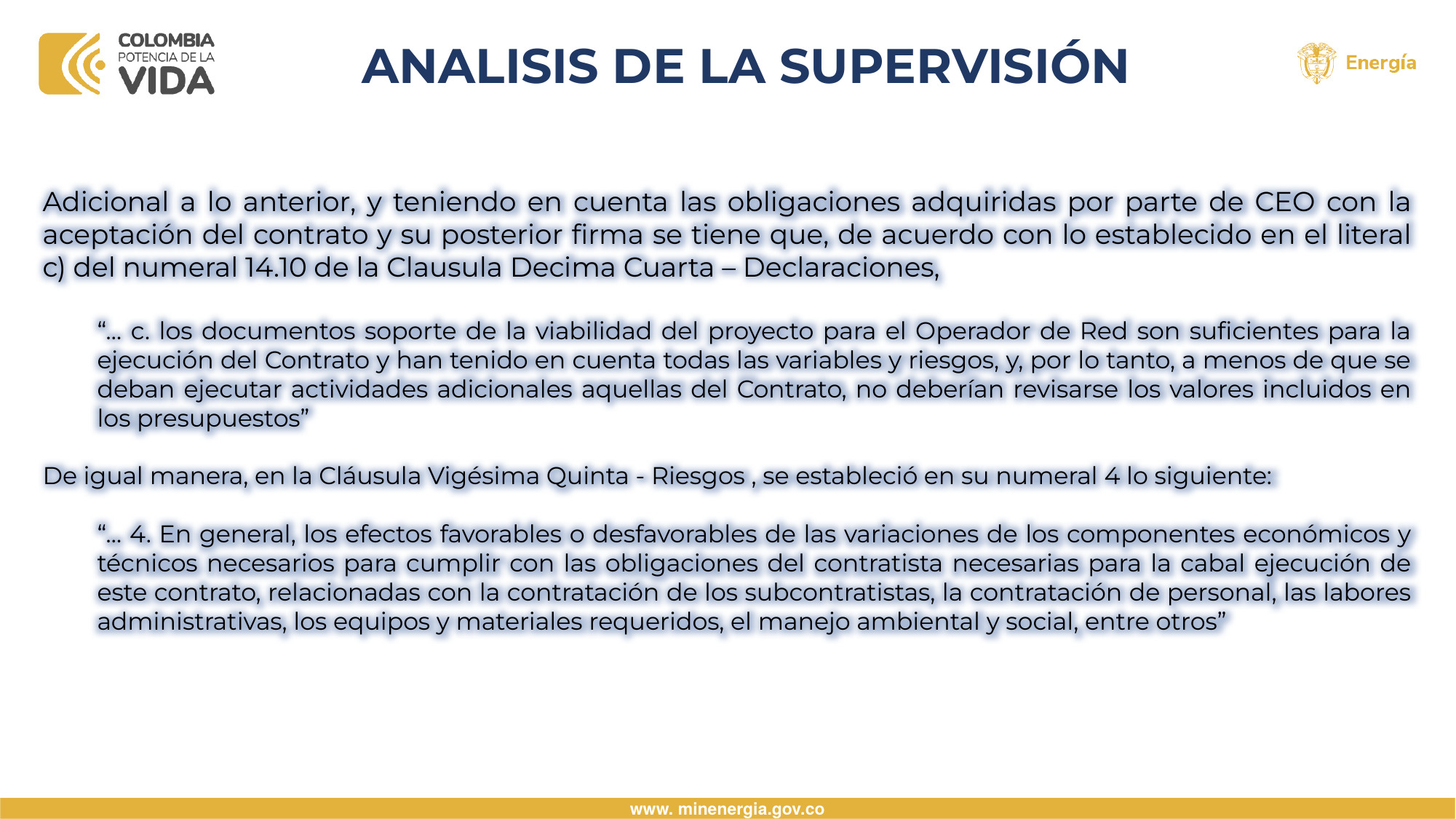

# ANALISIS DE LA SUPERVISIÓN
Adicional a lo anterior, y teniendo en cuenta las obligaciones adquiridas por parte de CEO con la aceptación del contrato y su posterior firma se tiene que, de acuerdo con lo establecido en el literal c) del numeral 14.10 de la Clausula Decima Cuarta – Declaraciones,

“… c. los documentos soporte de la viabilidad del proyecto para el Operador de Red son suficientes para la ejecución del Contrato y han tenido en cuenta todas las variables y riesgos, y, por lo tanto, a menos de que se deban ejecutar actividades adicionales aquellas del Contrato, no deberían revisarse los valores incluidos en los presupuestos”

De igual manera, en la Cláusula Vigésima Quinta - Riesgos , se estableció en su numeral 4 lo siguiente:

“… 4. En general, los efectos favorables o desfavorables de las variaciones de los componentes económicos y técnicos necesarios para cumplir con las obligaciones del contratista necesarias para la cabal ejecución de este contrato, relacionadas con la contratación de los subcontratistas, la contratación de personal, las labores administrativas, los equipos y materiales requeridos, el manejo ambiental y social, entre otros”
www. minenergia.gov.co